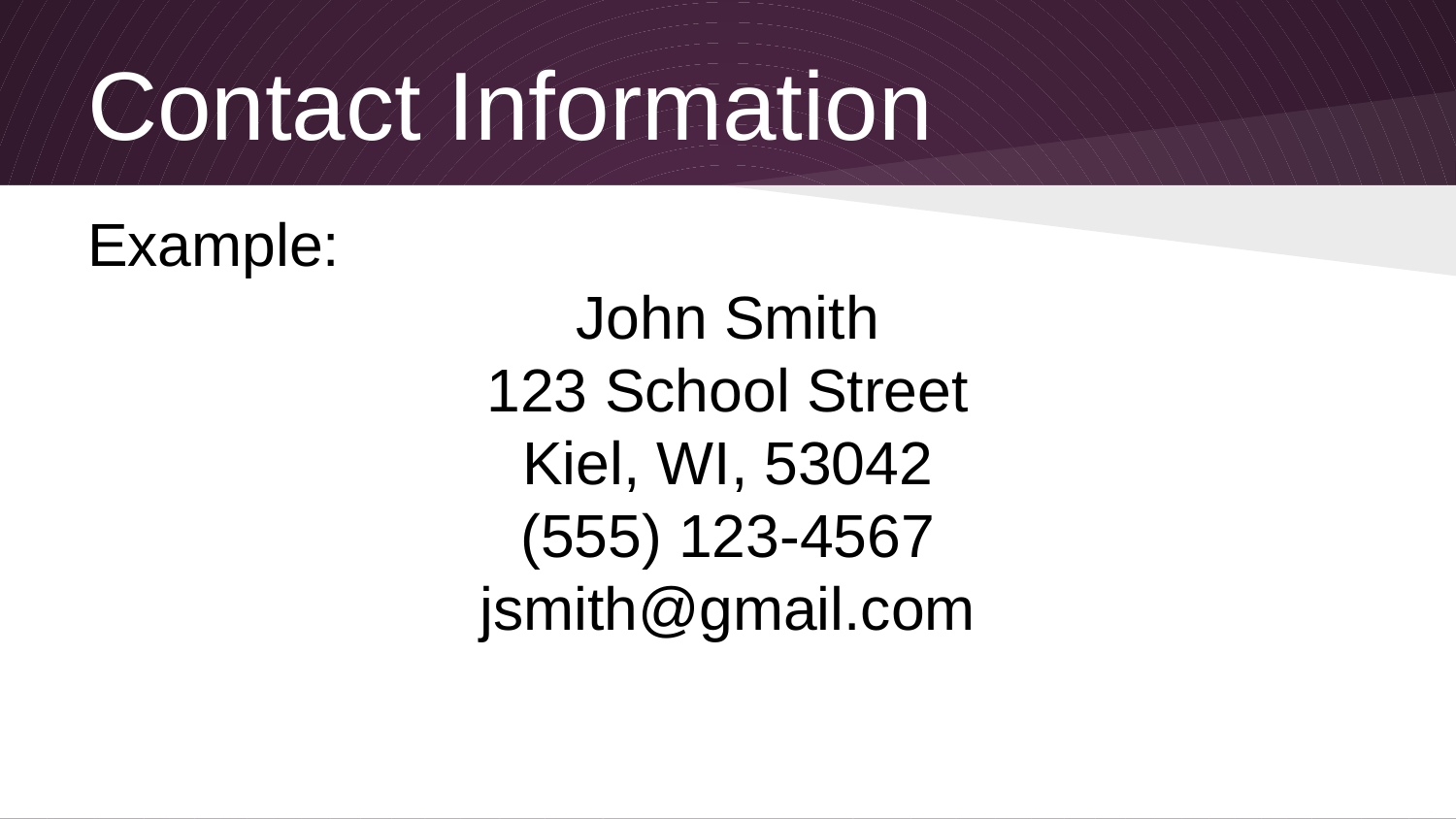

# Contact Information
Example:
John Smith
123 School Street
Kiel, WI, 53042
(555) 123-4567
jsmith@gmail.com